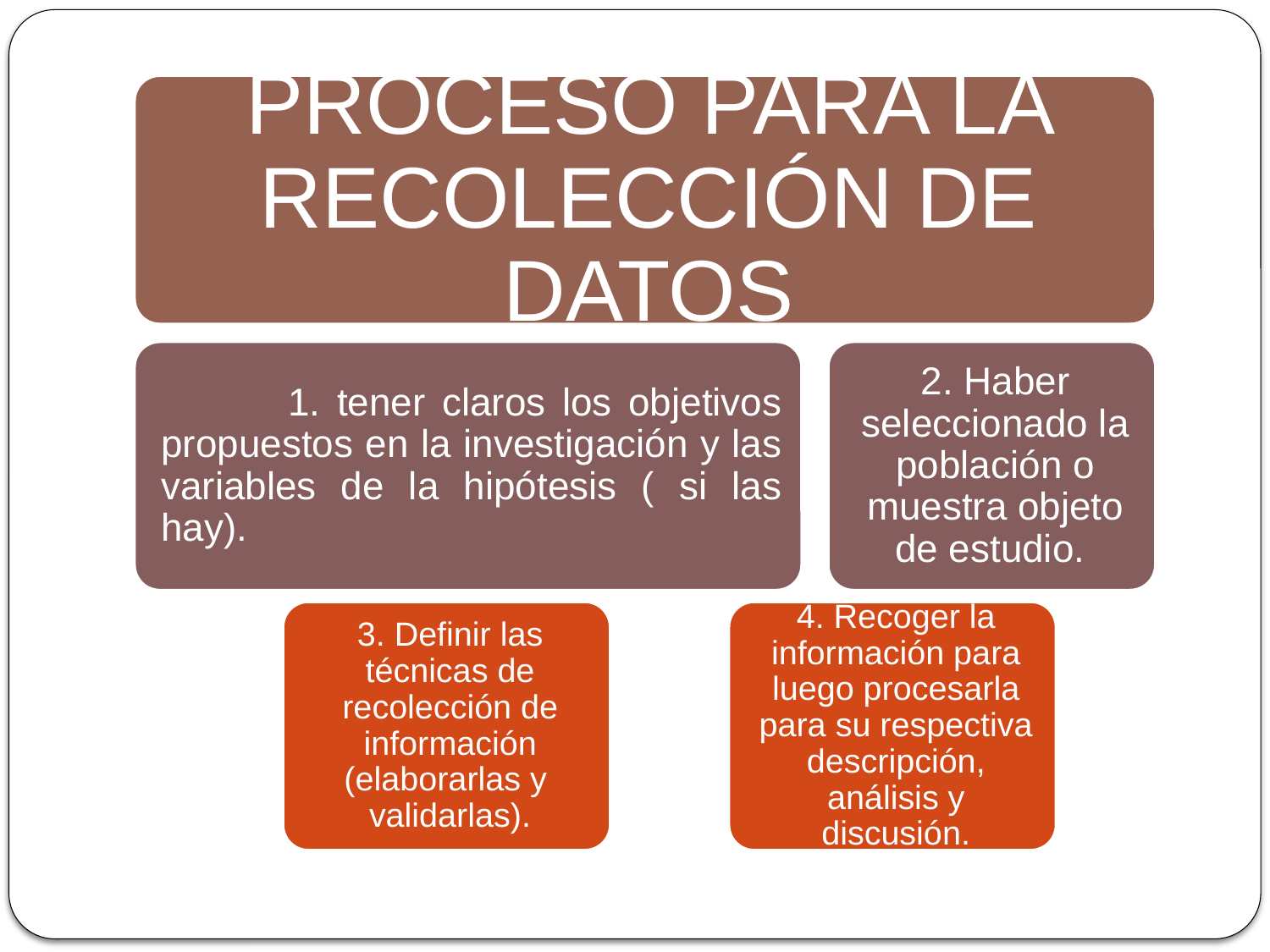

PROCESO PARA LA RECOLECCIÓN DE DATOS
	1. tener claros los objetivos propuestos en la investigación y las variables de la hipótesis ( si las hay).
3. Definir las técnicas de recolección de información (elaborarlas y  validarlas).
4. Recoger la información para luego procesarla para su respectiva descripción, análisis y discusión.
2. Haber seleccionado la población o muestra objeto de estudio.